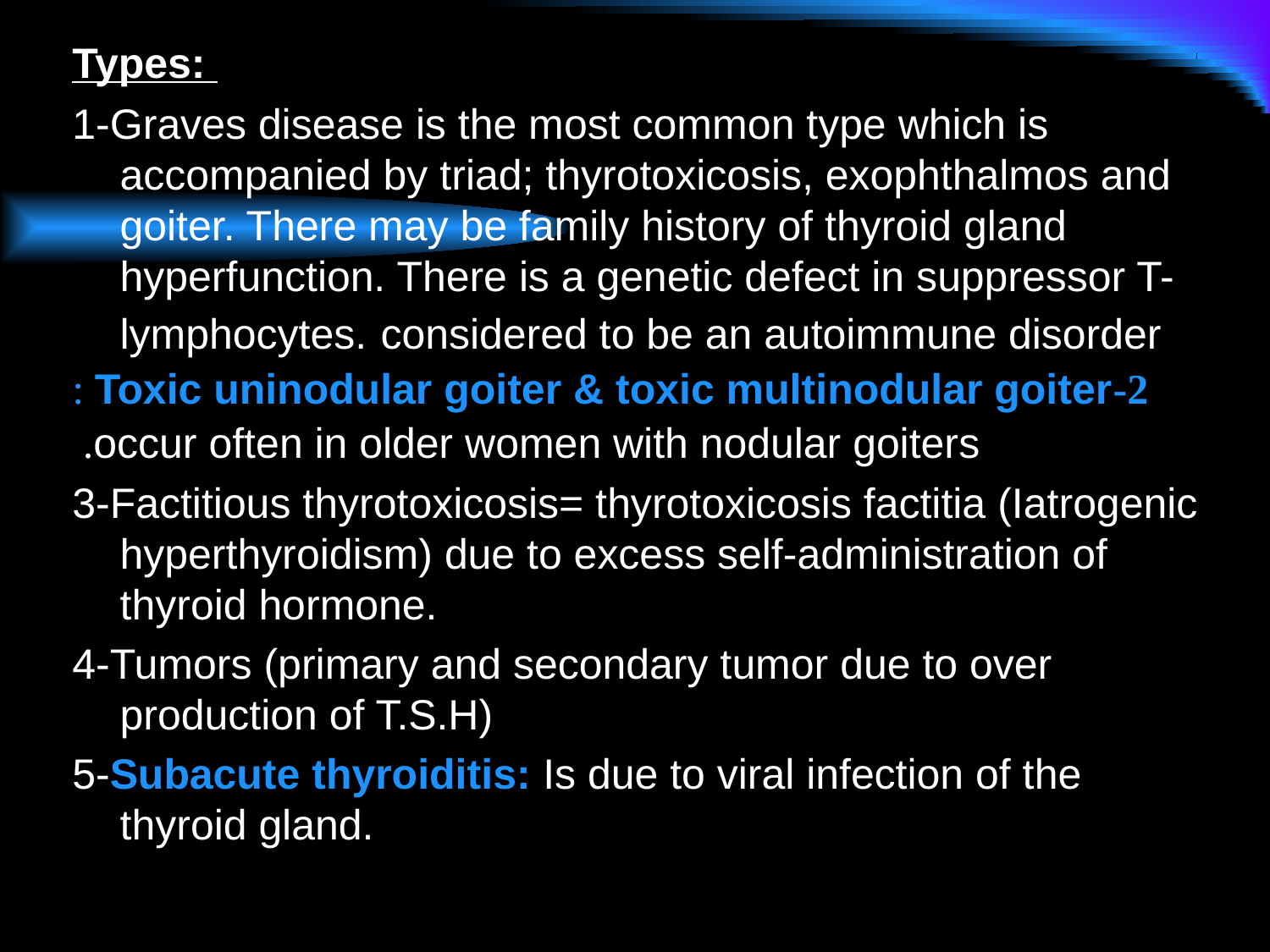

Types:
1-Graves disease is the most common type which is accompanied by triad; thyrotoxicosis, exophthalmos and goiter. There may be family history of thyroid gland hyperfunction. There is a genetic defect in suppressor T-lymphocytes. considered to be an autoimmune disorder
2-Toxic uninodular goiter & toxic multinodular goiter :
occur often in older women with nodular goiters.
3-Factitious thyrotoxicosis= thyrotoxicosis factitia (Iatrogenic hyperthyroidism) due to excess self-administration of thyroid hormone.
4-Tumors (primary and secondary tumor due to over production of T.S.H)
5-Subacute thyroiditis: Is due to viral infection of the thyroid gland.